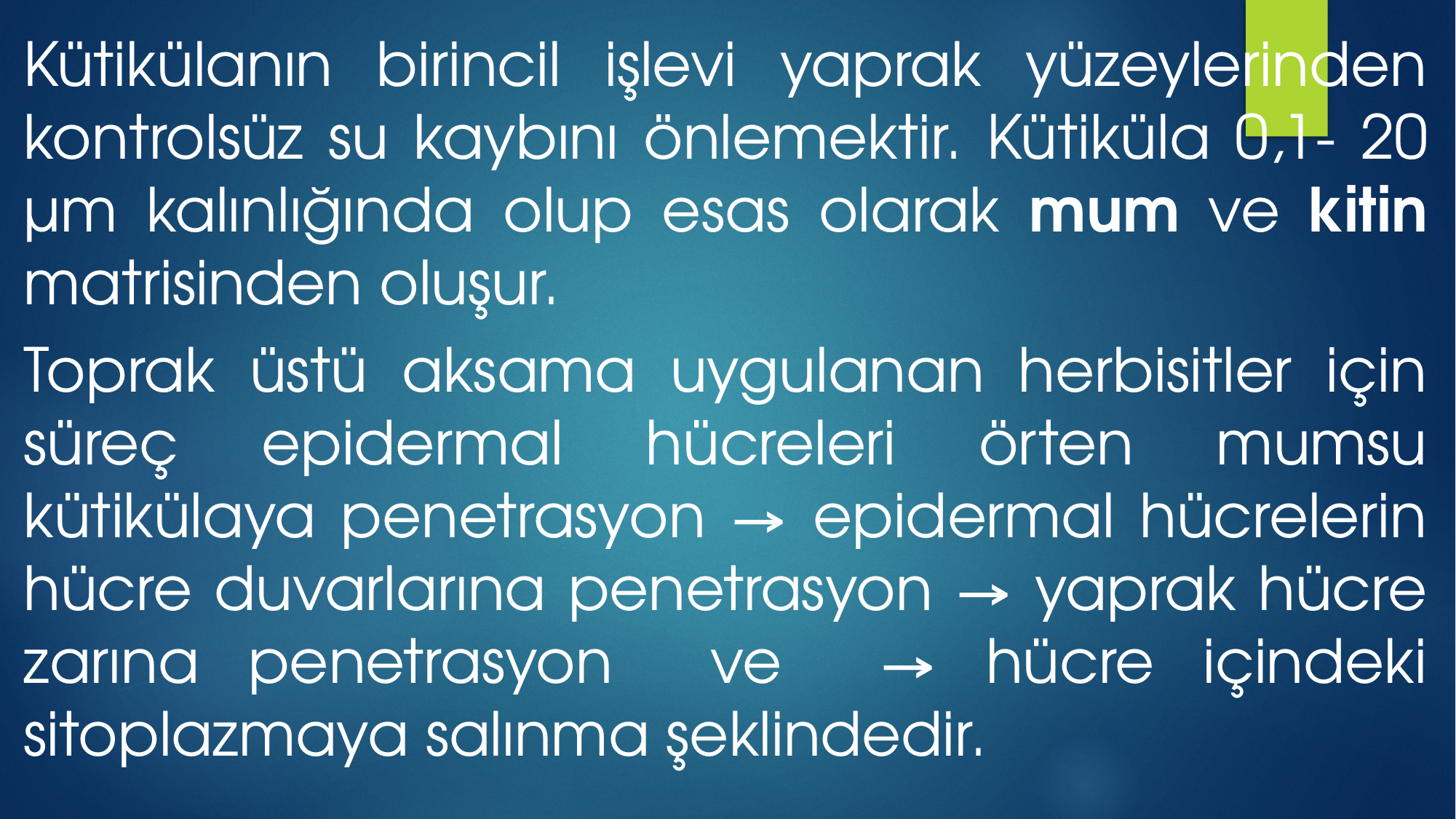

Kütikülanın birincil işlevi yaprak yüzeylerinden kontrolsüz su kaybını önlemektir. Kütiküla 0,1- 20 µm kalınlığında olup esas olarak mum ve kitin matrisinden oluşur.
Toprak üstü aksama uygulanan herbisitler için süreç epidermal hücreleri örten mumsu kütikülaya penetrasyon → epidermal hücrelerin hücre duvarlarına penetrasyon → yaprak hücre zarına penetrasyon  ve  → hücre içindeki sitoplazmaya salınma şeklindedir.